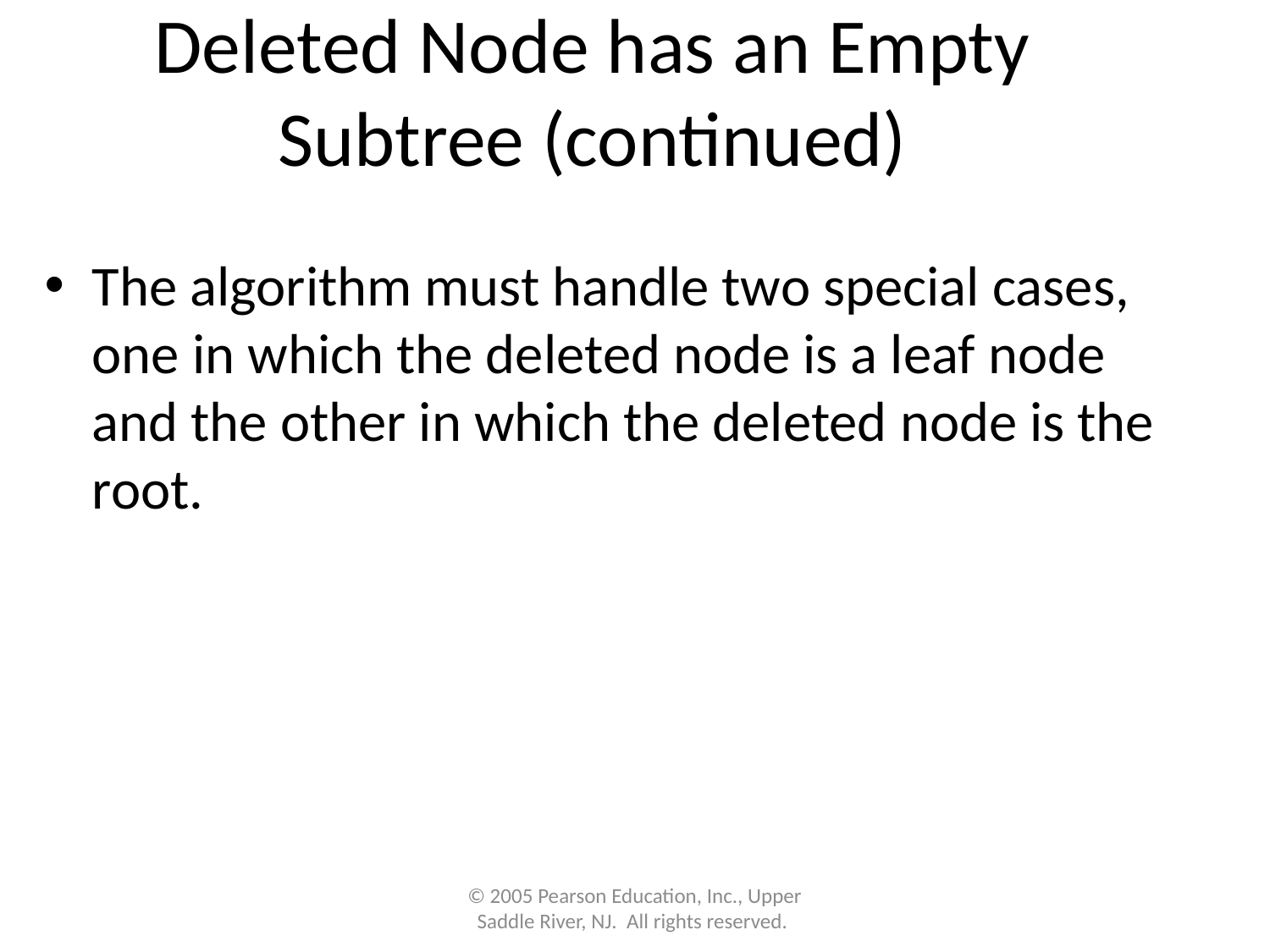

# Deleted Node has an Empty Subtree (continued)
The algorithm must handle two special cases, one in which the deleted node is a leaf node and the other in which the deleted node is the root.
© 2005 Pearson Education, Inc., Upper Saddle River, NJ.  All rights reserved.